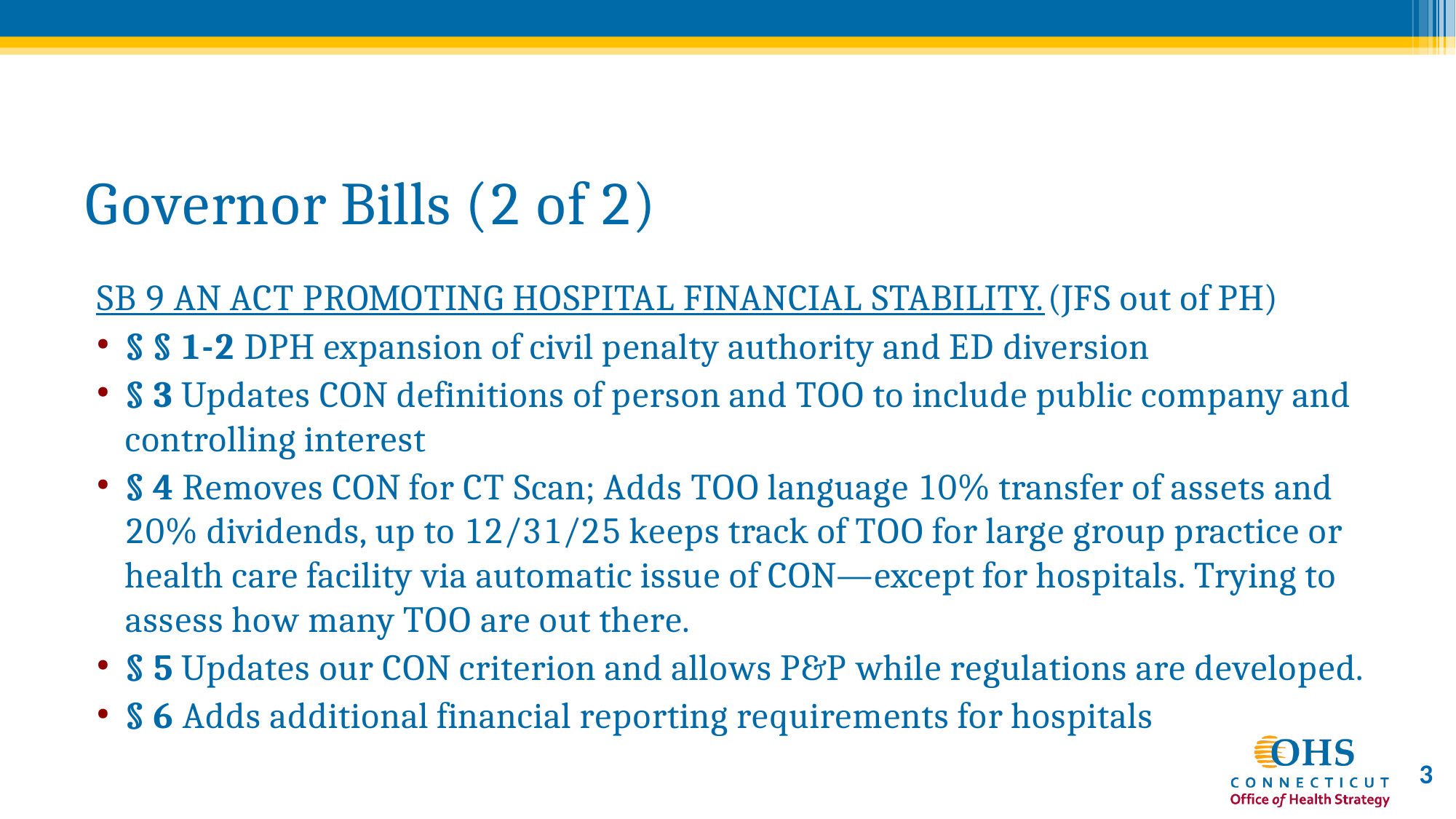

# Governor Bills (2 of 2)
SB 9 AN ACT PROMOTING HOSPITAL FINANCIAL STABILITY. (JFS out of PH)
§ § 1-2 DPH expansion of civil penalty authority and ED diversion
§ 3 Updates CON definitions of person and TOO to include public company and controlling interest
§ 4 Removes CON for CT Scan; Adds TOO language 10% transfer of assets and 20% dividends, up to 12/31/25 keeps track of TOO for large group practice or health care facility via automatic issue of CON—except for hospitals. Trying to assess how many TOO are out there.
§ 5 Updates our CON criterion and allows P&P while regulations are developed.
§ 6 Adds additional financial reporting requirements for hospitals

3